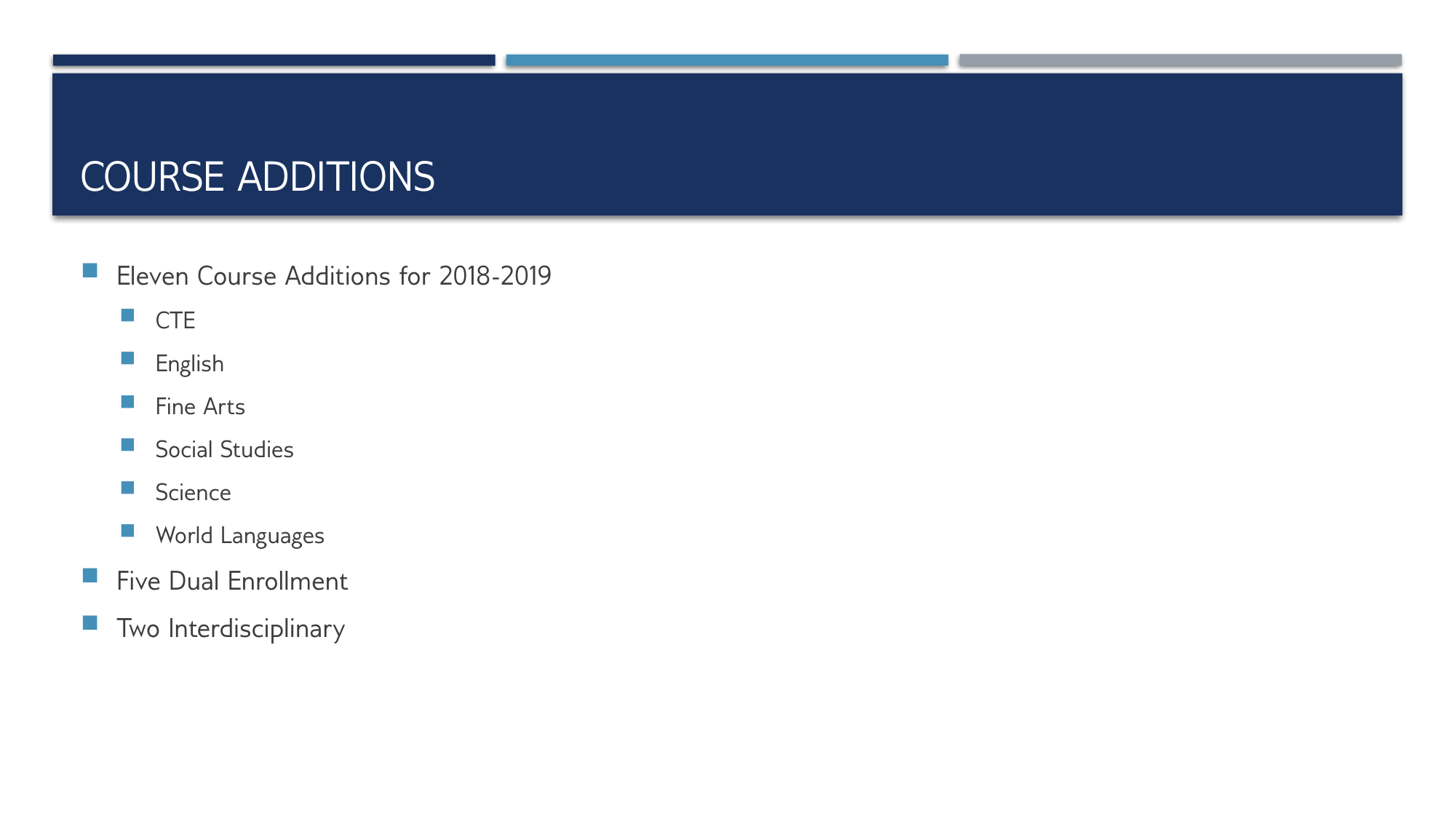

# Course Additions
Eleven Course Additions for 2018-2019
CTE
English
Fine Arts
Social Studies
Science
World Languages
Five Dual Enrollment
Two Interdisciplinary